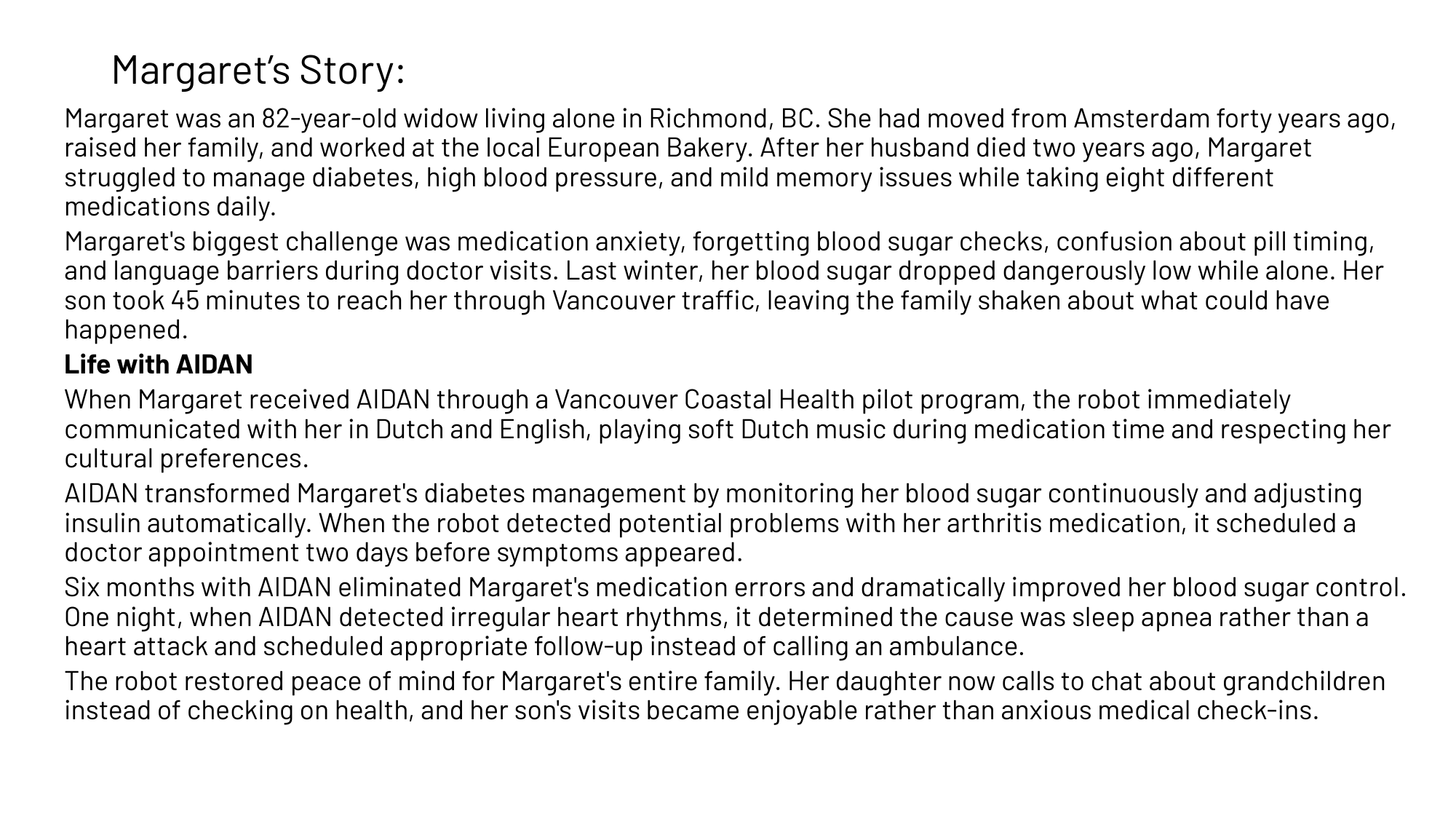

# Margaret’s Story:
Margaret was an 82-year-old widow living alone in Richmond, BC. She had moved from Amsterdam forty years ago, raised her family, and worked at the local European Bakery. After her husband died two years ago, Margaret struggled to manage diabetes, high blood pressure, and mild memory issues while taking eight different medications daily.
Margaret's biggest challenge was medication anxiety, forgetting blood sugar checks, confusion about pill timing, and language barriers during doctor visits. Last winter, her blood sugar dropped dangerously low while alone. Her son took 45 minutes to reach her through Vancouver traffic, leaving the family shaken about what could have happened.
Life with AIDAN
When Margaret received AIDAN through a Vancouver Coastal Health pilot program, the robot immediately communicated with her in Dutch and English, playing soft Dutch music during medication time and respecting her cultural preferences.
AIDAN transformed Margaret's diabetes management by monitoring her blood sugar continuously and adjusting insulin automatically. When the robot detected potential problems with her arthritis medication, it scheduled a doctor appointment two days before symptoms appeared.
Six months with AIDAN eliminated Margaret's medication errors and dramatically improved her blood sugar control. One night, when AIDAN detected irregular heart rhythms, it determined the cause was sleep apnea rather than a heart attack and scheduled appropriate follow-up instead of calling an ambulance.
The robot restored peace of mind for Margaret's entire family. Her daughter now calls to chat about grandchildren instead of checking on health, and her son's visits became enjoyable rather than anxious medical check-ins.